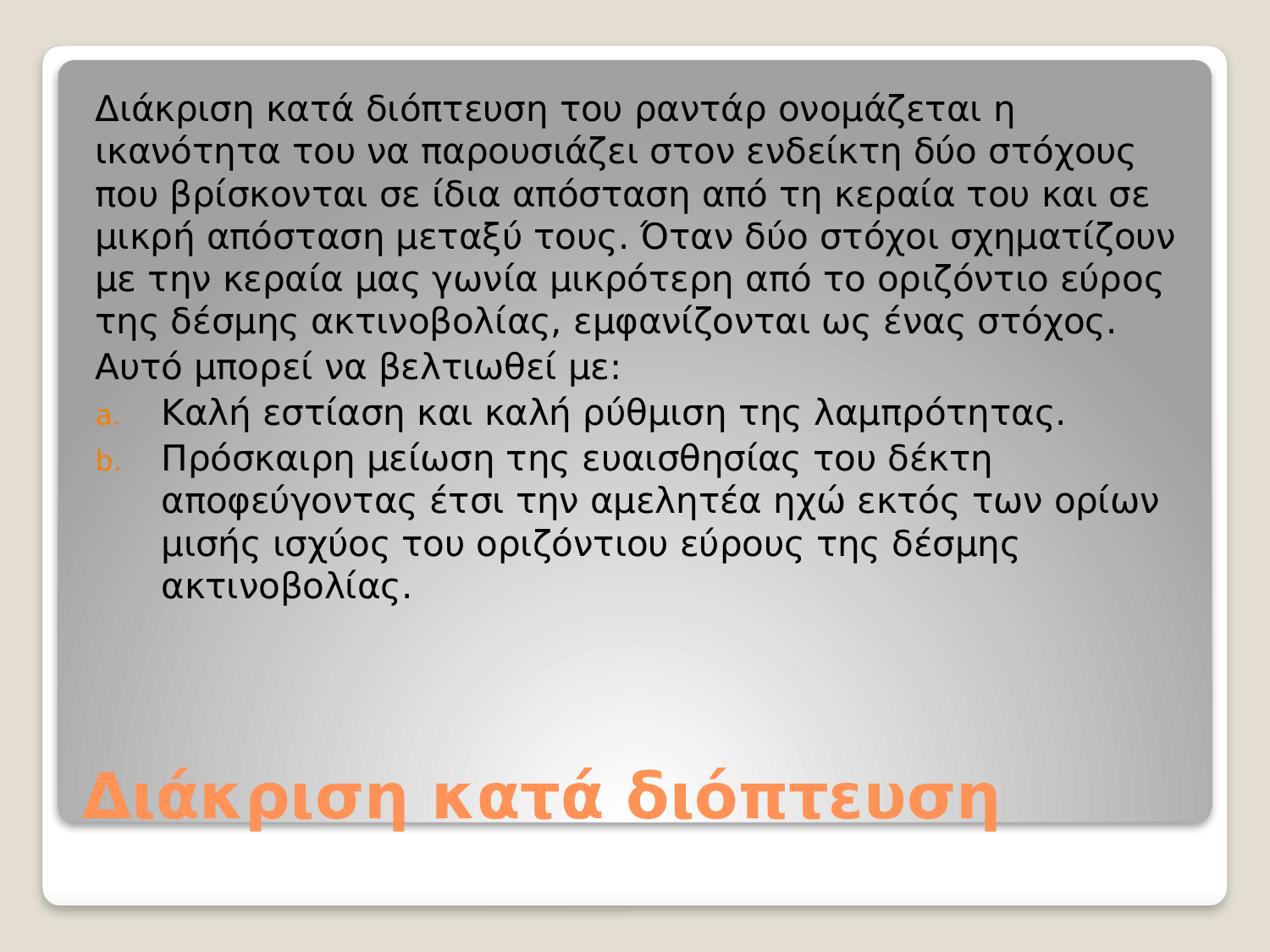

Διάκριση κατά διόπτευση του ραντάρ ονομάζεται η ικανότητα του να παρουσιάζει στον ενδείκτη δύο στόχους που βρίσκονται σε ίδια απόσταση από τη κεραία του και σε μικρή απόσταση μεταξύ τους. Όταν δύο στόχοι σχηματίζουν με την κεραία μας γωνία μικρότερη από το οριζόντιο εύρος της δέσμης ακτινοβολίας, εμφανίζονται ως ένας στόχος.
Αυτό μπορεί να βελτιωθεί με:
Καλή εστίαση και καλή ρύθμιση της λαμπρότητας.
Πρόσκαιρη μείωση της ευαισθησίας του δέκτη αποφεύγοντας έτσι την αμελητέα ηχώ εκτός των ορίων μισής ισχύος του οριζόντιου εύρους της δέσμης ακτινοβολίας.
# Διάκριση κατά διόπτευση